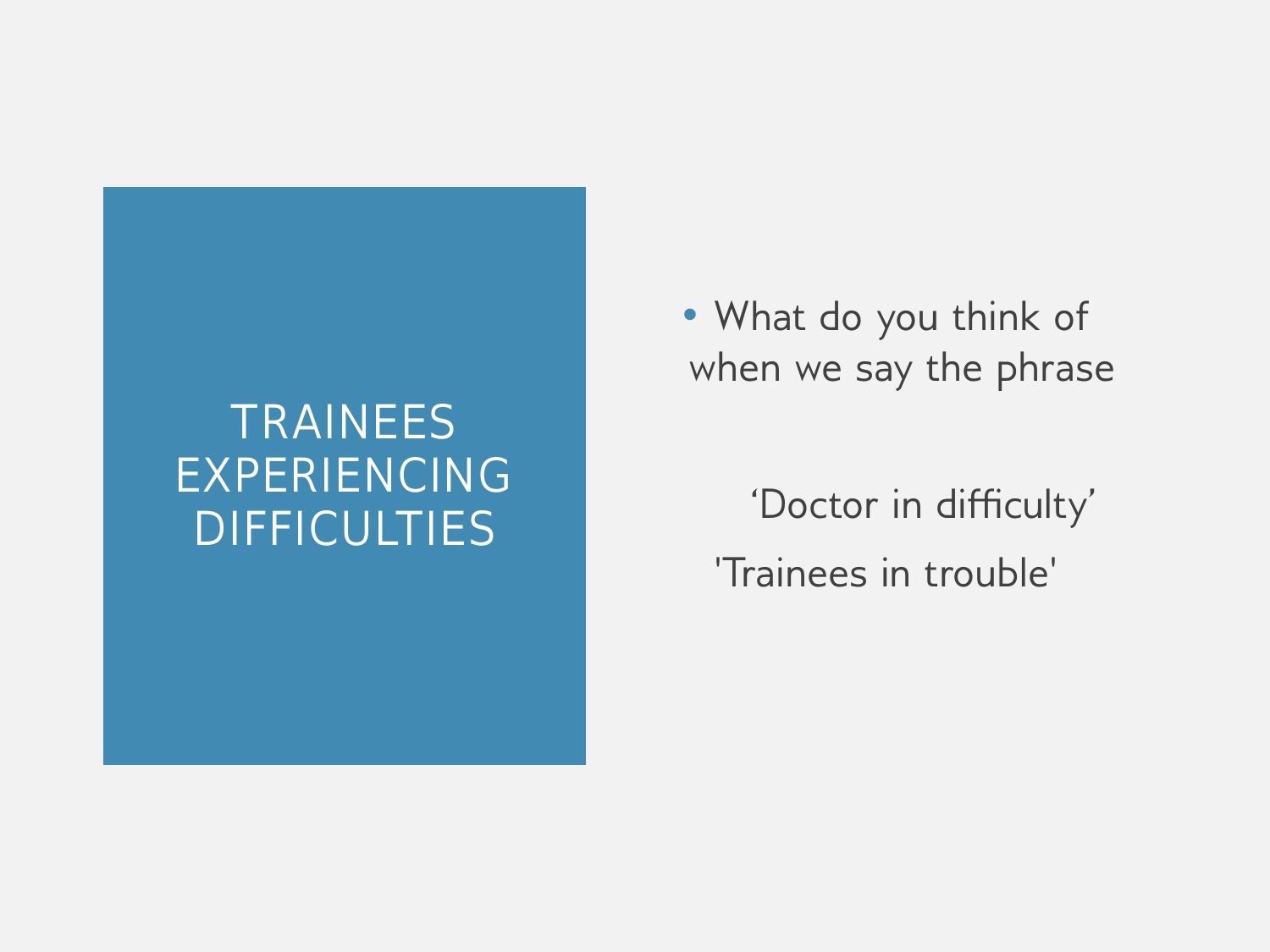

What do you think of when we say the phrase

      ‘Doctor in difficulty’
'Trainees in trouble'

# trainees Experiencing Difficulties